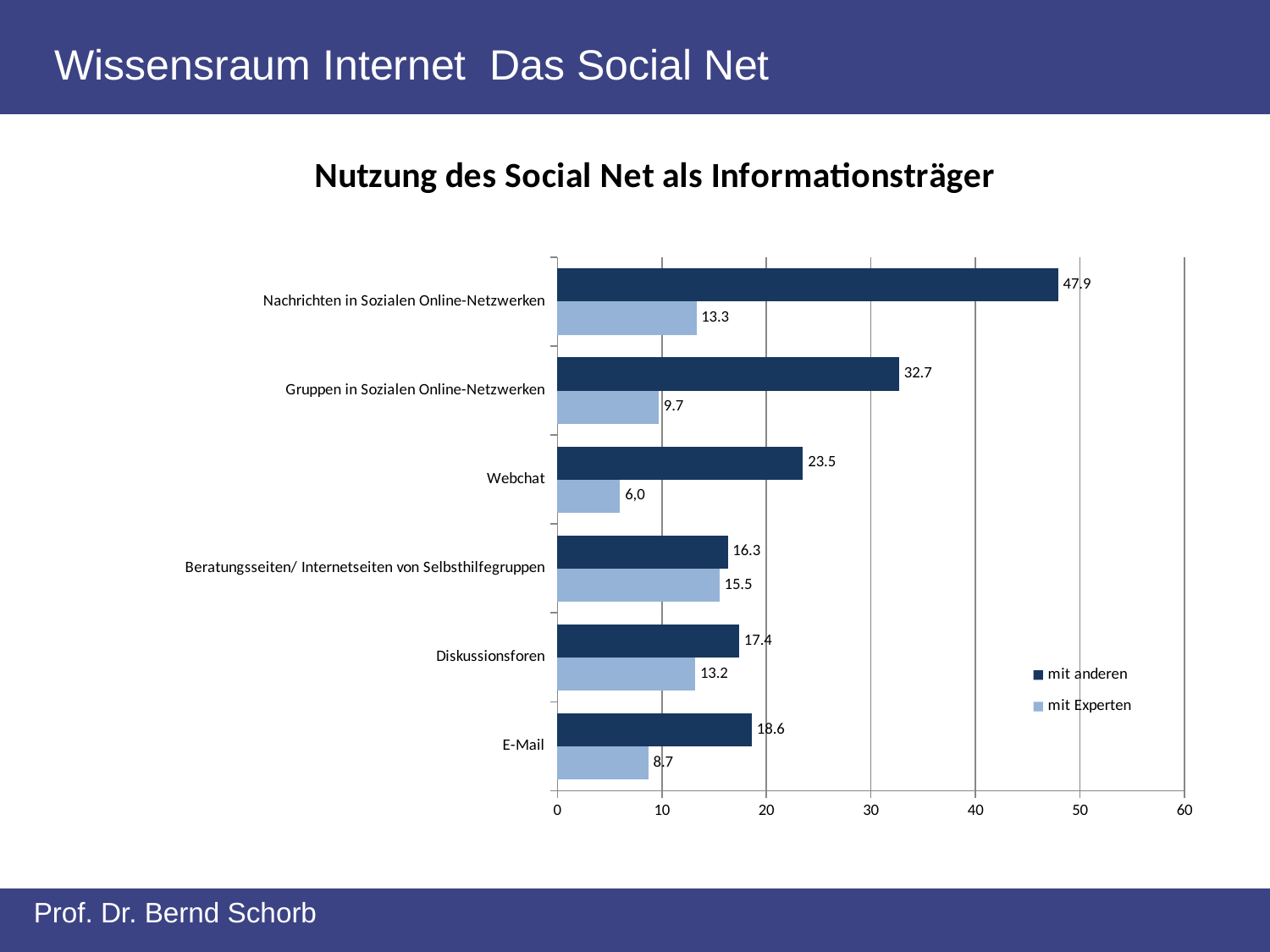

Wissensraum Internet  Das Social Net

### Chart: Nutzung des Social Net als Informationsträger

| Category | mit Experten | mit anderen |
|---|---|---|
| E-Mail | 8.700000000000001 | 18.6 |
| Diskussionsforen | 13.2 | 17.4 |
| Beratungsseiten/ Internetseiten von Selbsthilfegruppen | 15.5 | 16.3 |
| Webchat | 6.0 | 23.5 |
| Gruppen in Sozialen Online-Netzwerken | 9.700000000000001 | 32.7 |
| Nachrichten in Sozialen Online-Netzwerken | 13.3 | 47.9 |

Prof. Dr. Bernd Schorb